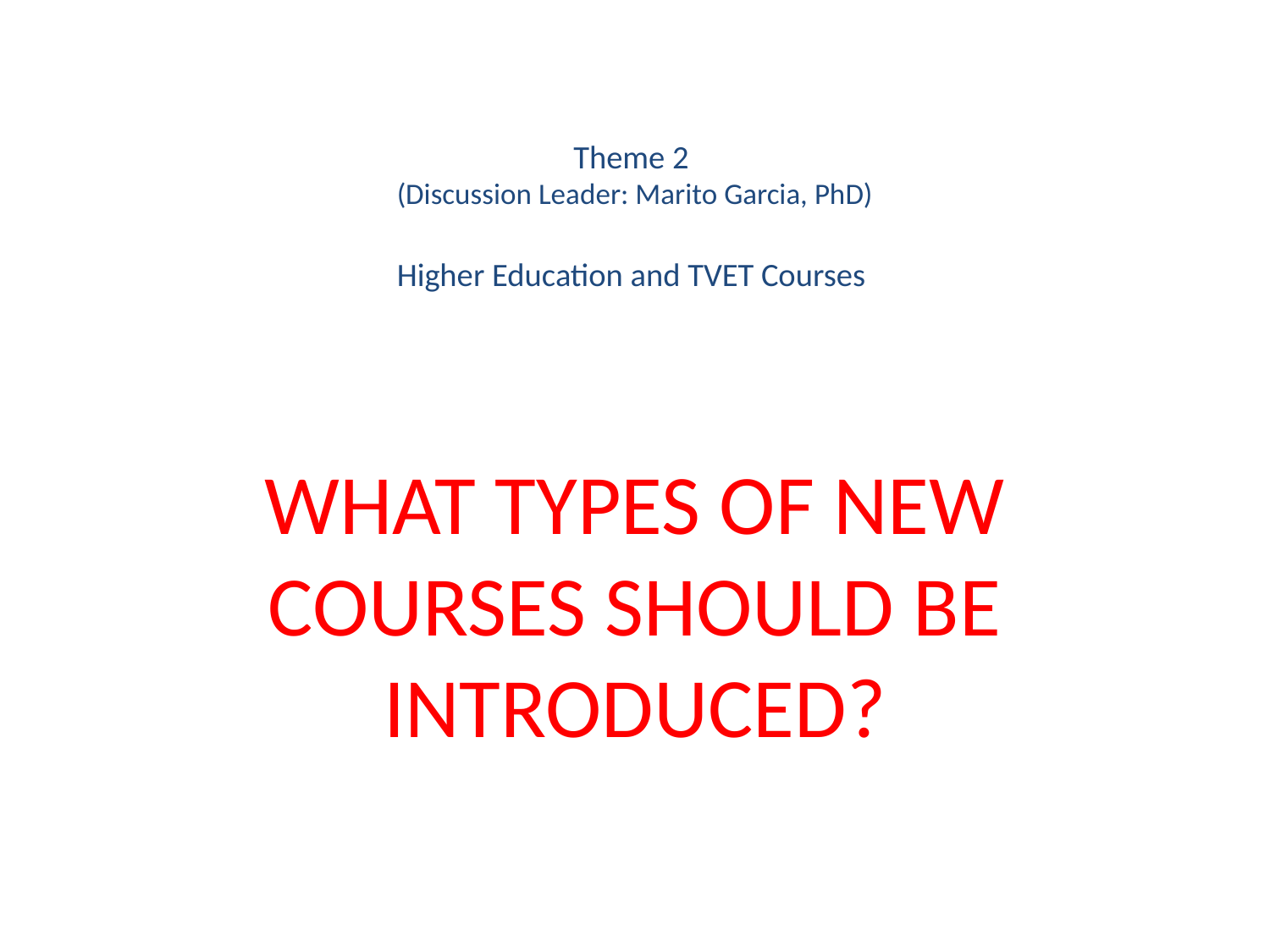

# Theme 2 (Discussion Leader: Marito Garcia, PhD) Higher Education and TVET Courses

WHAT TYPES OF NEW COURSES SHOULD BE INTRODUCED?